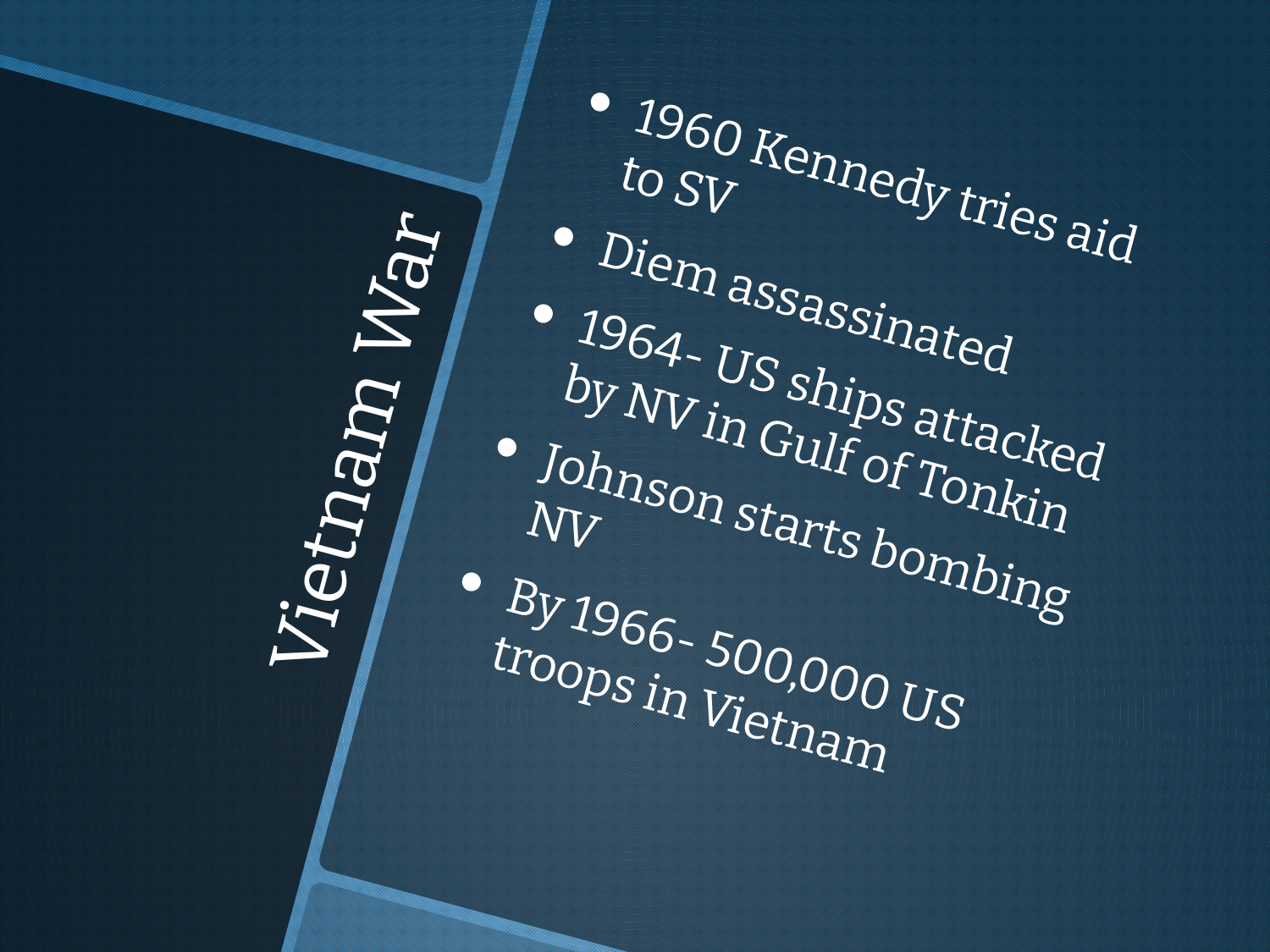

1960 Kennedy tries aid to SV
Diem assassinated
1964- US ships attacked by NV in Gulf of Tonkin
Johnson starts bombing NV
By 1966- 500,000 US troops in Vietnam

# Vietnam War